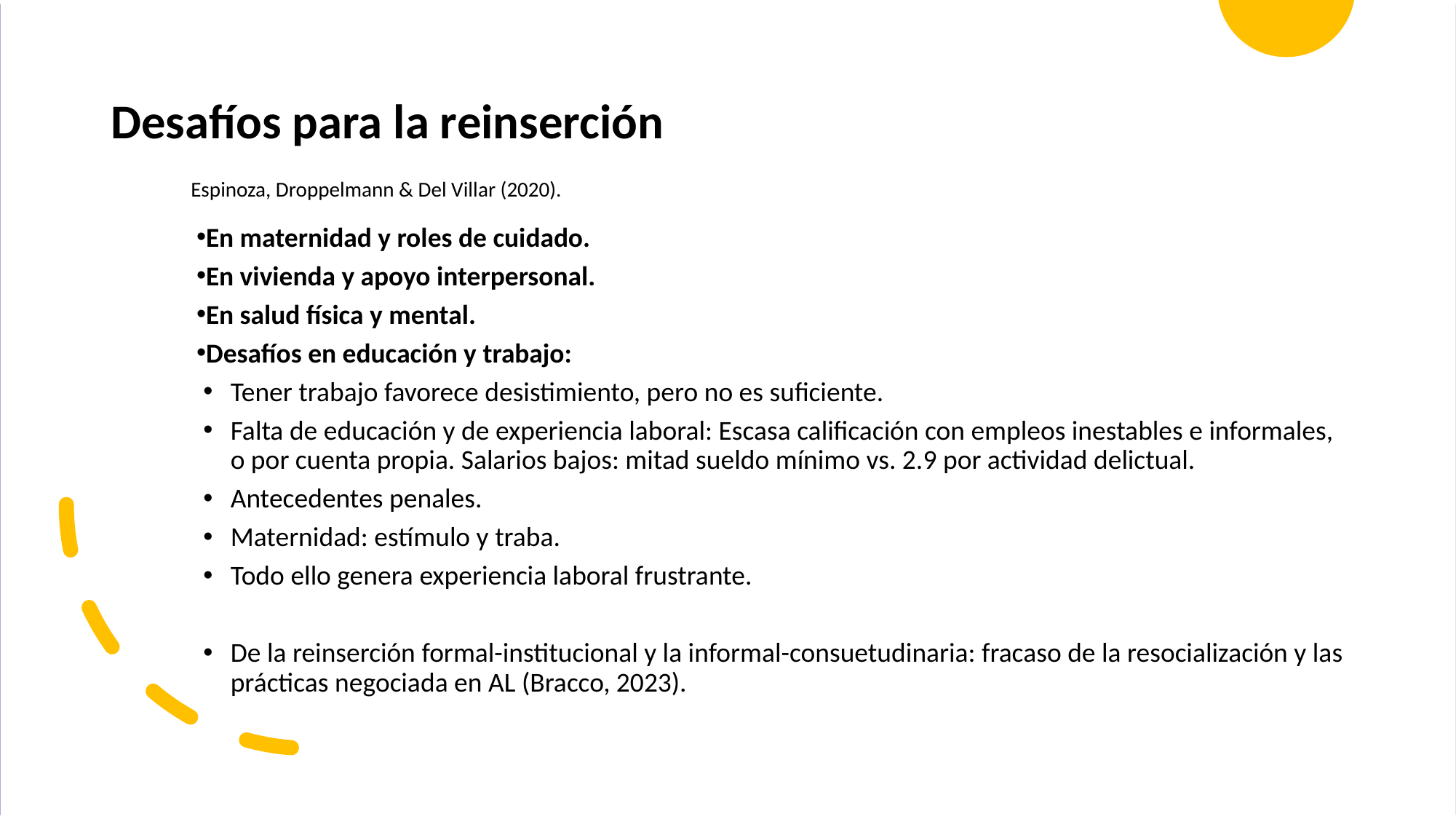

Desafíos para la reinserción
Espinoza, Droppelmann & Del Villar (2020).
En maternidad y roles de cuidado.
En vivienda y apoyo interpersonal.
En salud física y mental.
Desafíos en educación y trabajo:
Tener trabajo favorece desistimiento, pero no es suficiente.
Falta de educación y de experiencia laboral: Escasa calificación con empleos inestables e informales, o por cuenta propia. Salarios bajos: mitad sueldo mínimo vs. 2.9 por actividad delictual.
Antecedentes penales.
Maternidad: estímulo y traba.
Todo ello genera experiencia laboral frustrante.

De la reinserción formal-institucional y la informal-consuetudinaria: fracaso de la resocialización y las prácticas negociada en AL (Bracco, 2023).